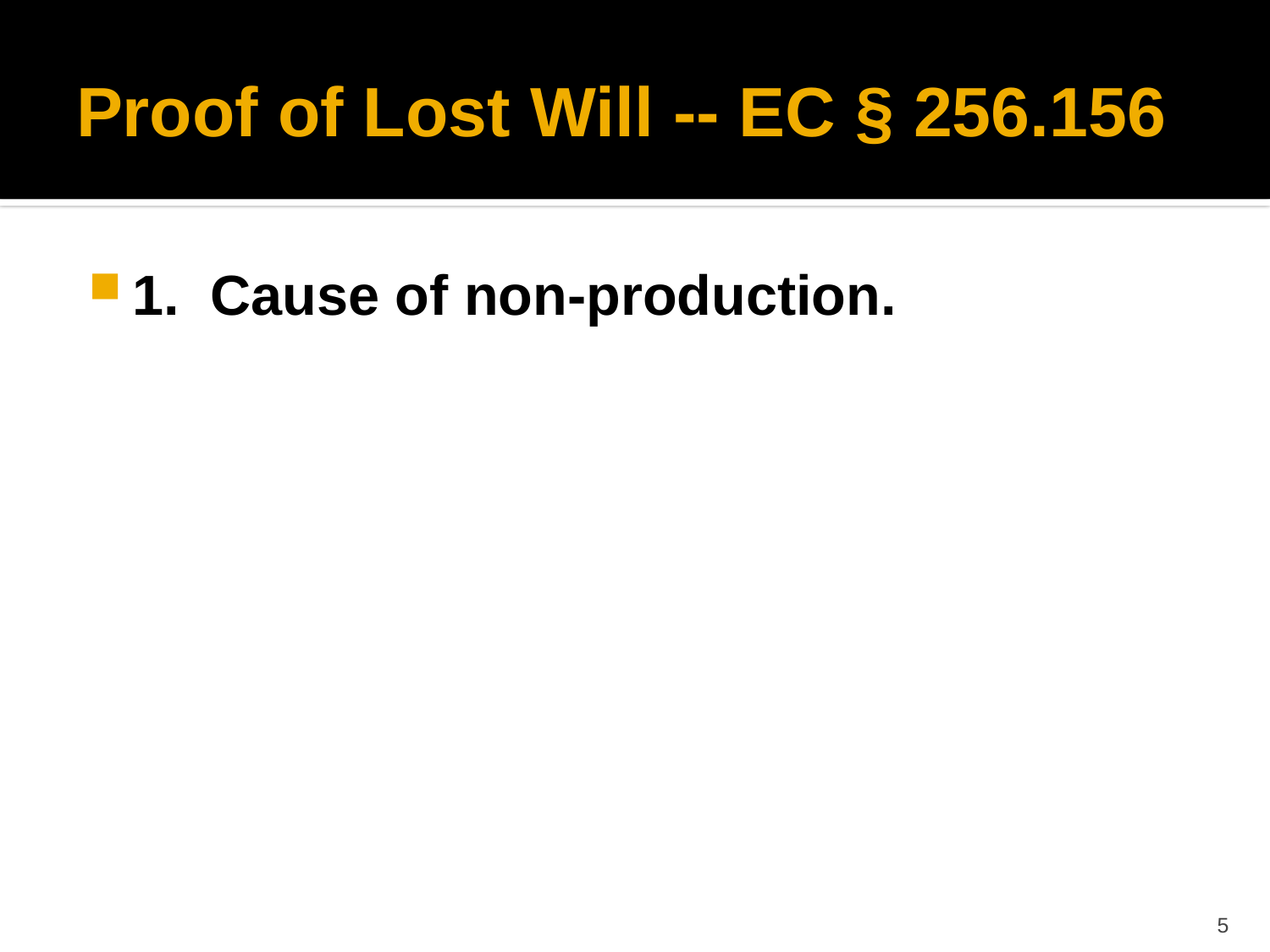

# Proof of Lost Will -- EC § 256.156
1.  Cause of non-production.
5